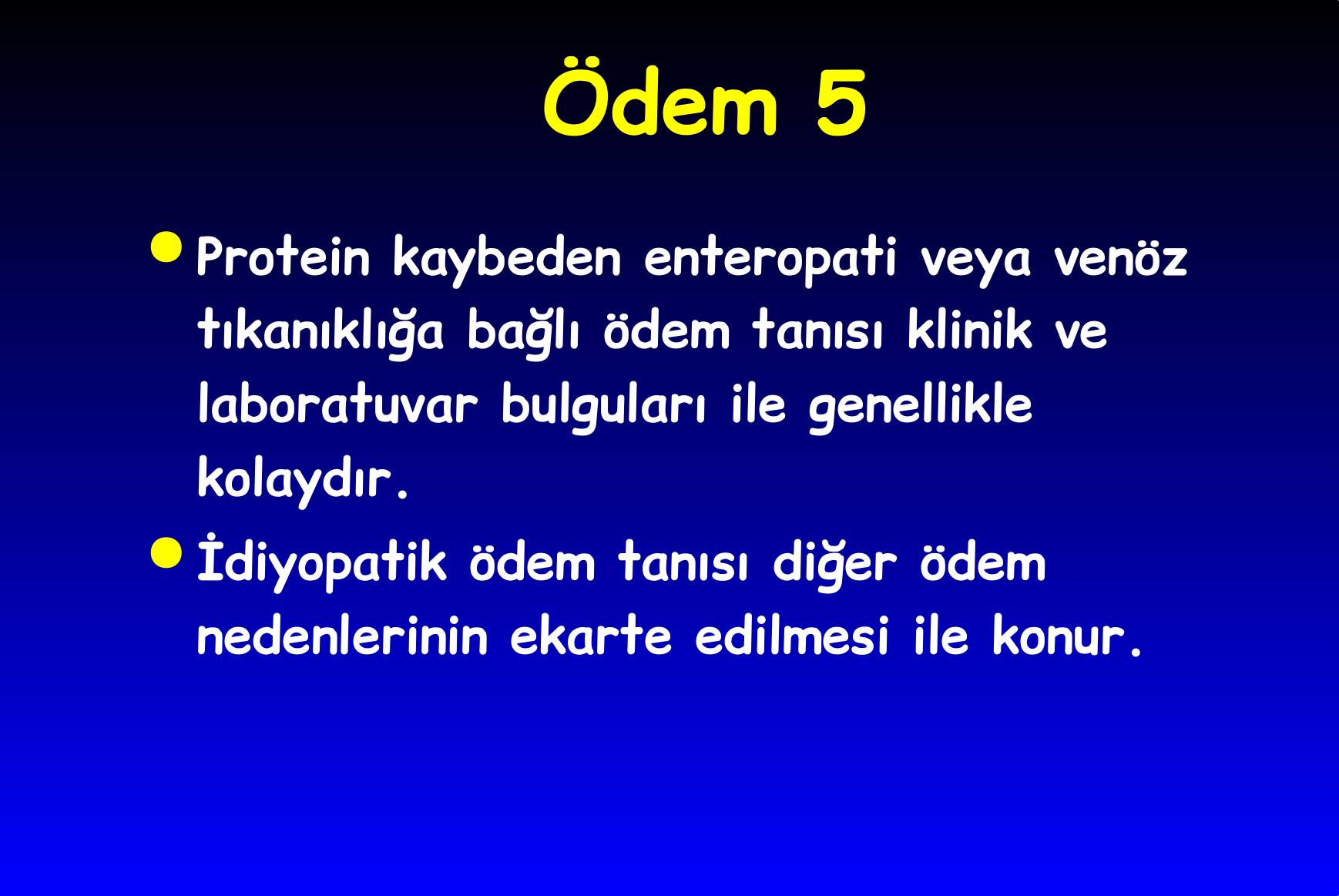

# Ödem 5
Protein kaybeden enteropati veya venöz tıkanıklığa bağlı ödem tanısı klinik ve laboratuvar bulguları ile genellikle kolaydır.
İdiyopatik ödem tanısı diğer ödem nedenlerinin ekarte edilmesi ile konur.